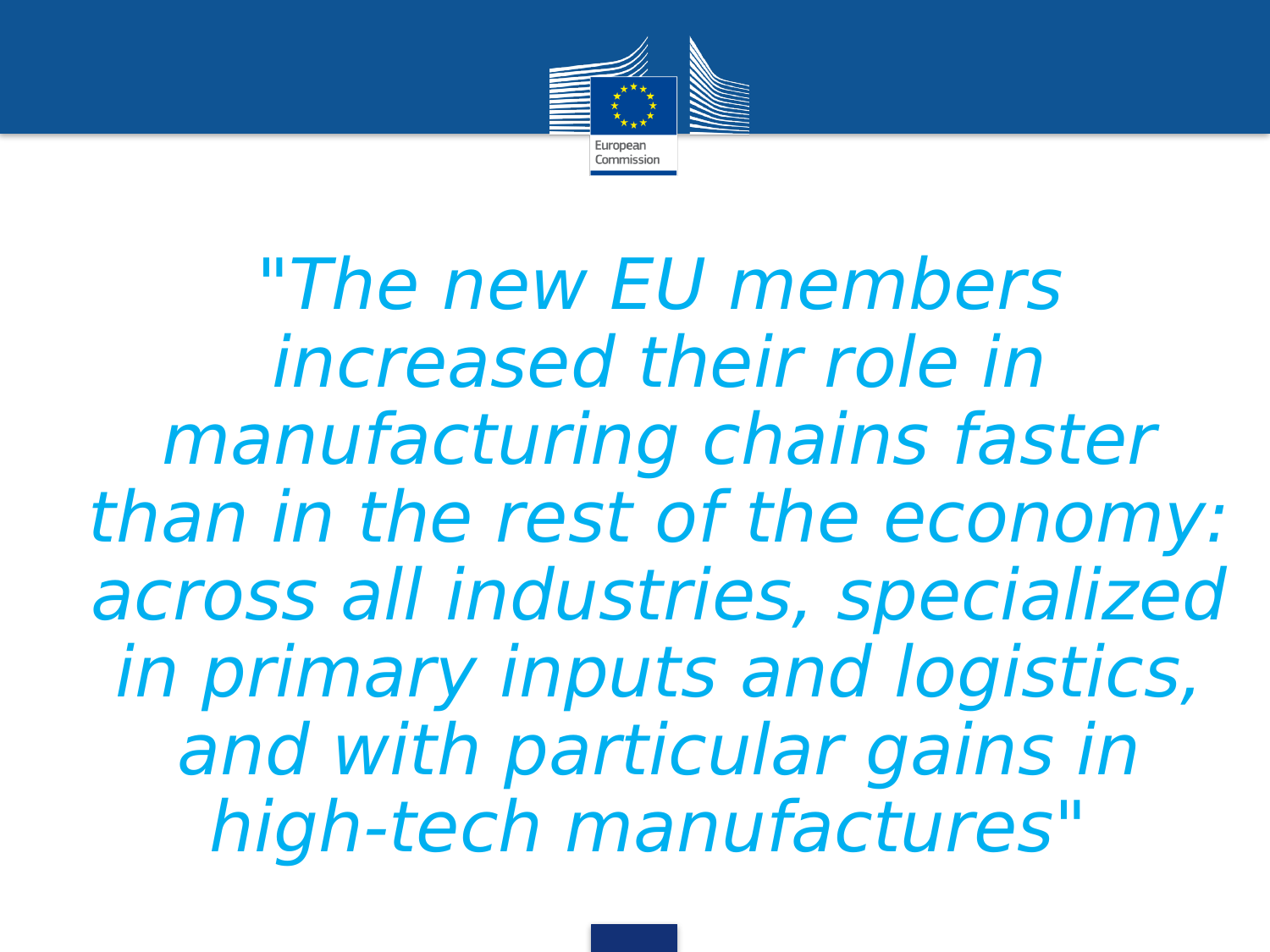

"The new EU members increased their role in manufacturing chains faster than in the rest of the economy: across all industries, specialized in primary inputs and logistics, and with particular gains in high-tech manufactures"